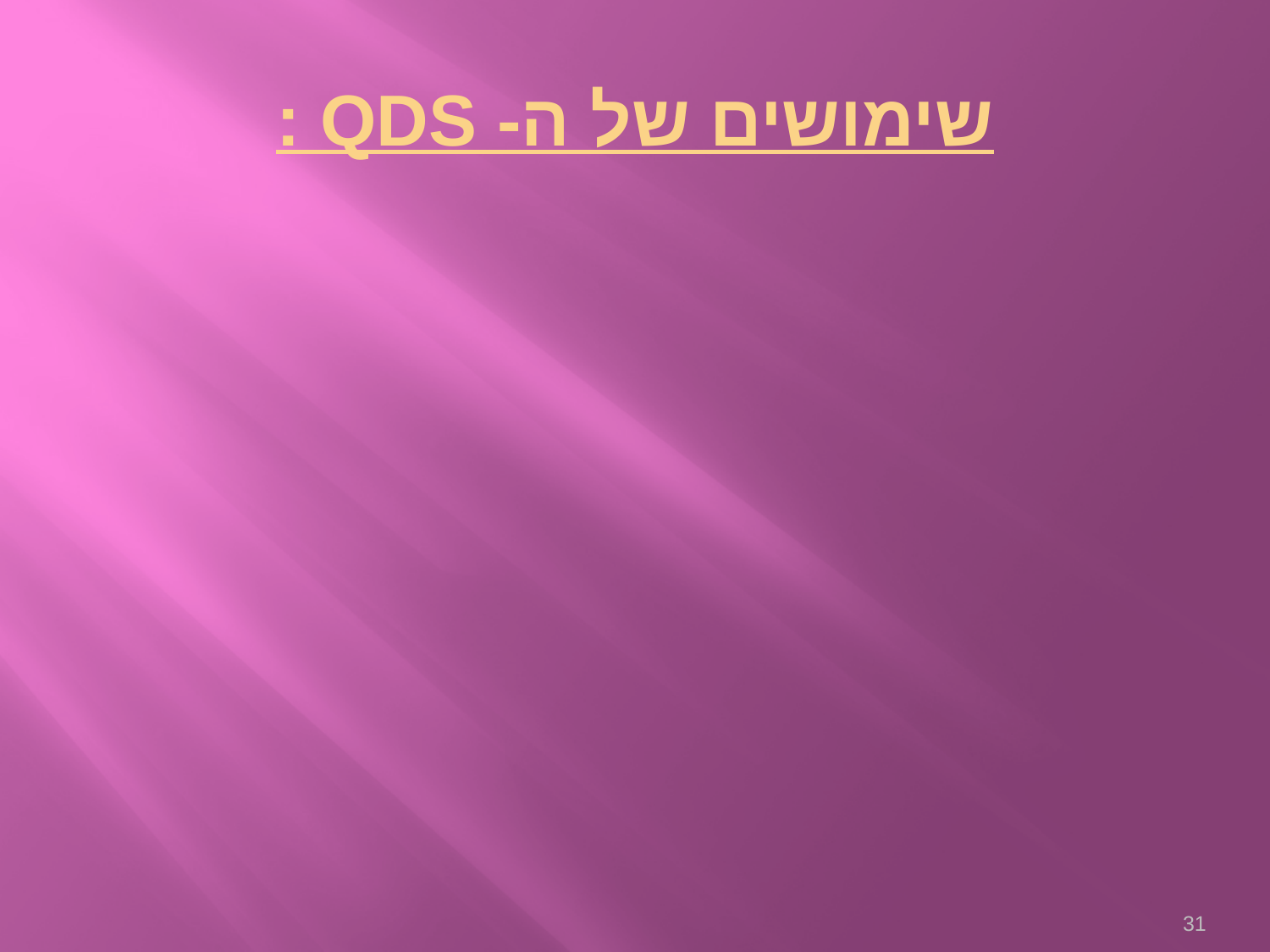

# שימושים של ה- QDS :
31